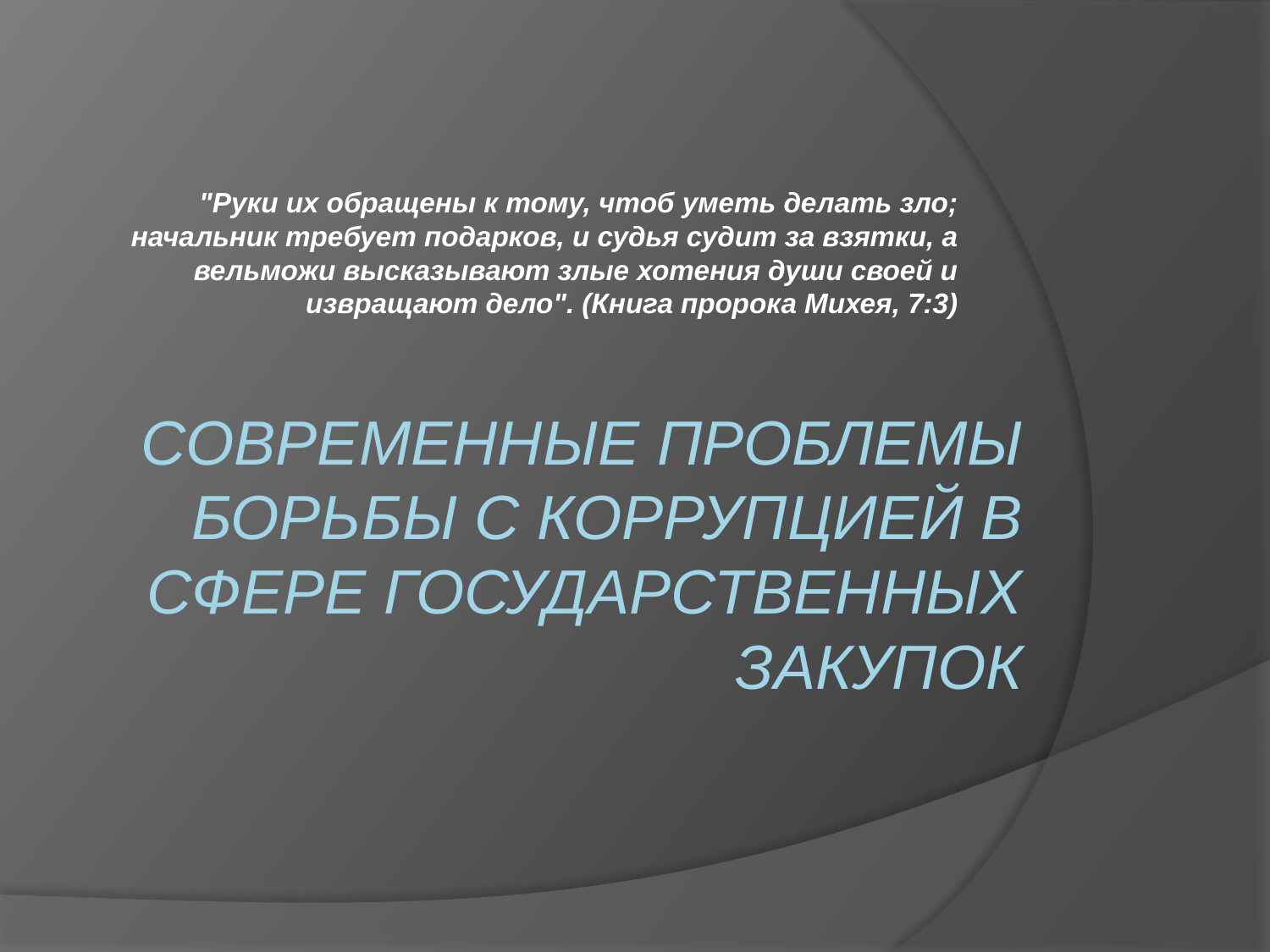

"Руки их обращены к тому, чтоб уметь делать зло; начальник требует подарков, и судья судит за взятки, а вельможи высказывают злые хотения души своей и извращают дело". (Книга пророка Михея, 7:3)
# Современные проблемы борьбы с Коррупцией в сфере государственных закупок